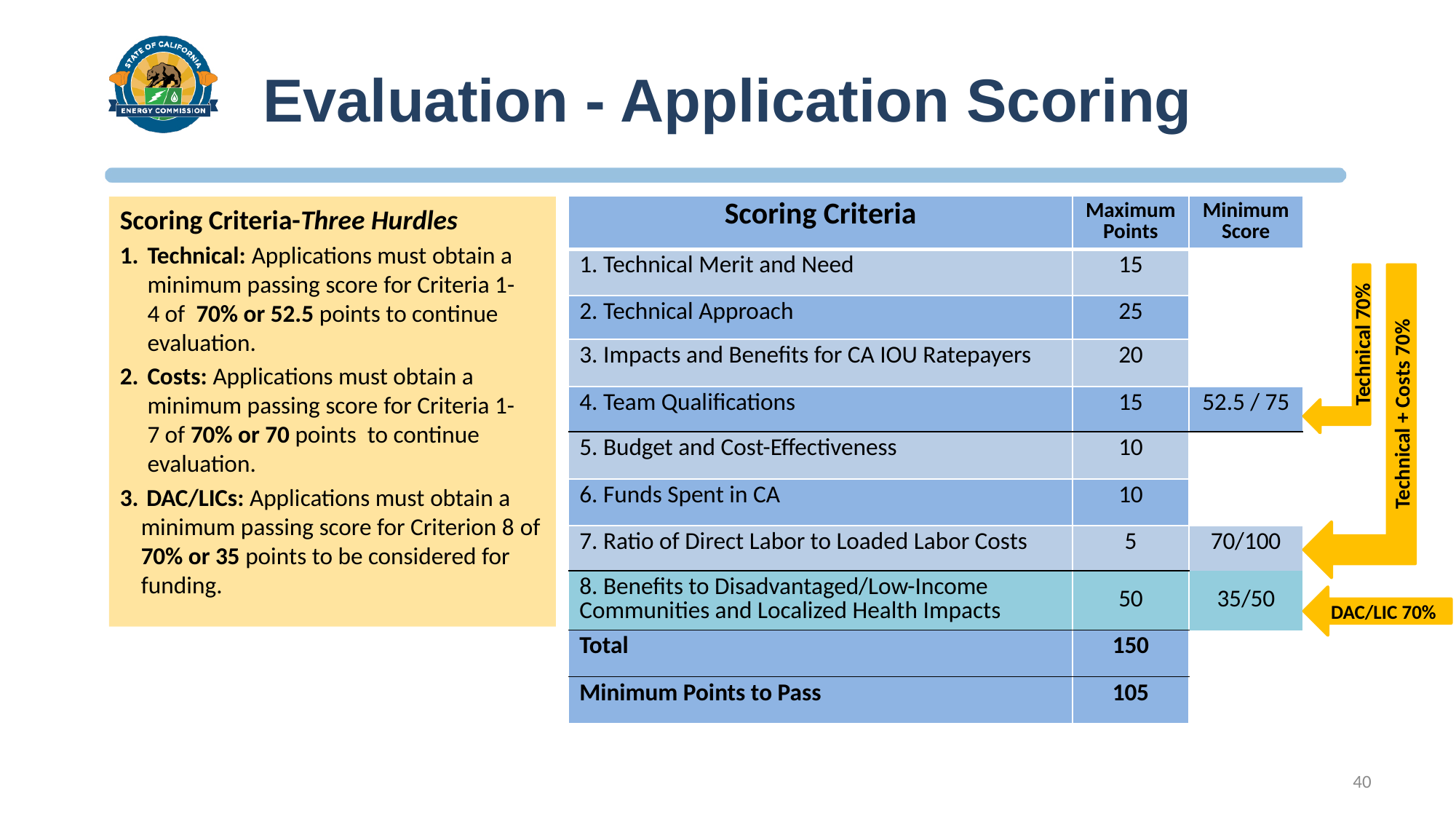

# Evaluation - Application Scoring
| Scoring Criteria | Maximum Points | Minimum Score |
| --- | --- | --- |
| 1. Technical Merit and Need | 15 |  |
| 2. Technical Approach | 25 |  |
| 3. Impacts and Benefits for CA IOU Ratepayers | 20 |  |
| 4. Team Qualifications | 15 | 52.5 / 75 |
| 5. Budget and Cost-Effectiveness | 10 |  |
| 6. Funds Spent in CA | 10 |  |
| 7. Ratio of Direct Labor to Loaded Labor Costs | 5 | 70/100 |
| 8. Benefits to Disadvantaged/Low-Income Communities and Localized Health Impacts | 50 | 35/50 |
| Total | 150 |  |
| Minimum Points to Pass | 105 |  |
Scoring Criteria-Three Hurdles
Technical: Applications must obtain a minimum passing score for Criteria 1-4 of  70% or 52.5 points to continue evaluation.
Costs: Applications must obtain a minimum passing score for Criteria 1-7 of 70% or 70 points  to continue evaluation.
 DAC/LICs: Applications must obtain a minimum passing score for Criterion 8 of 70% or 35 points to be considered for funding.
Technical 70%
Technical + Costs 70%
DAC/LIC 70%
40